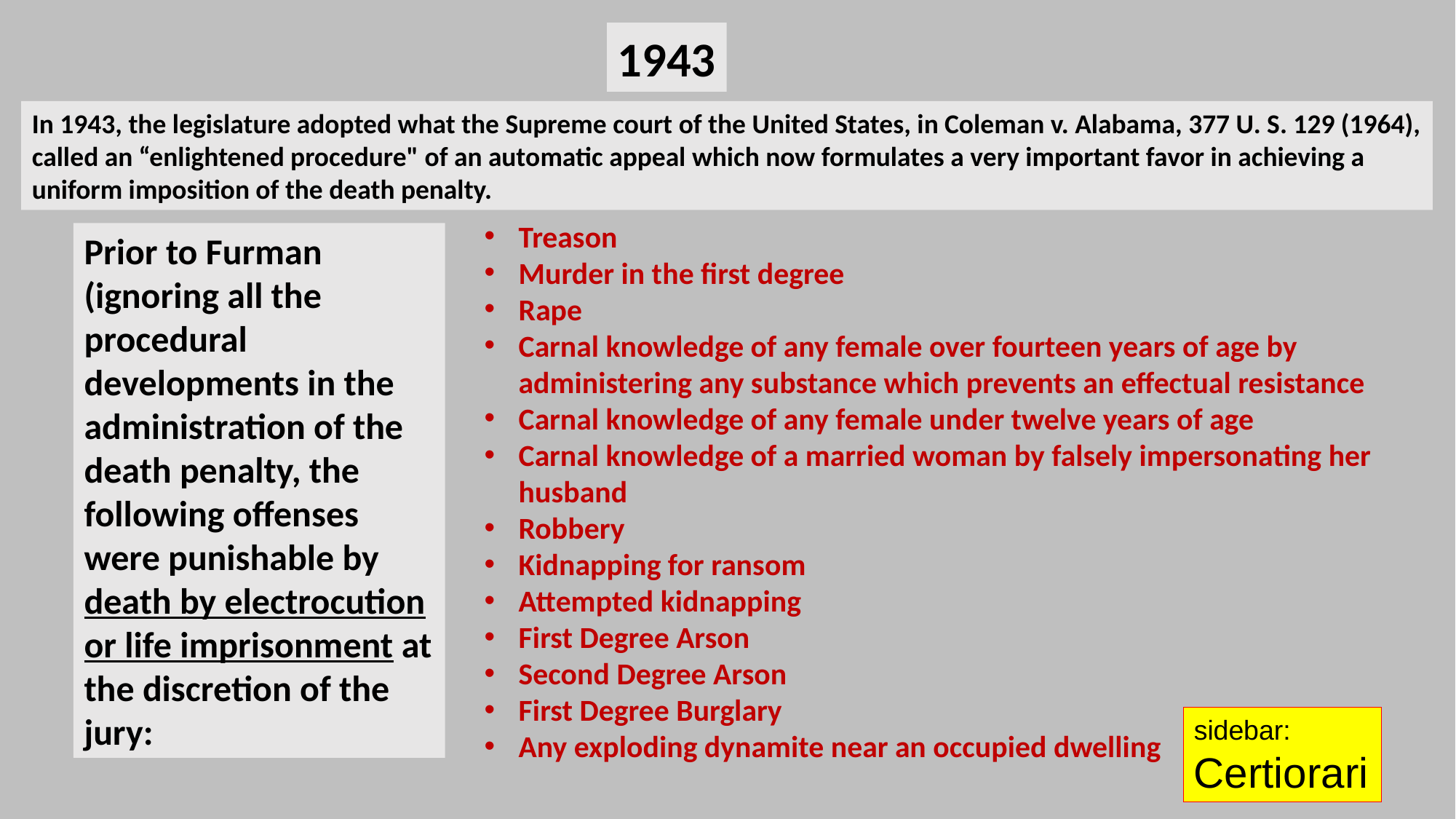

1943
In 1943, the legislature adopted what the Supreme court of the United States, in Coleman v. Alabama, 377 U. S. 129 (1964), called an “enlightened procedure" of an automatic appeal which now formulates a very important favor in achieving a uniform imposition of the death penalty.
Treason
Murder in the first degree
Rape
Carnal knowledge of any female over fourteen years of age by administering any substance which prevents an effectual resistance
Carnal knowledge of any female under twelve years of age
Carnal knowledge of a married woman by falsely impersonating her husband
Robbery
Kidnapping for ransom
Attempted kidnapping
First Degree Arson
Second Degree Arson
First Degree Burglary
Any exploding dynamite near an occupied dwelling
Prior to Furman (ignoring all the procedural developments in the administration of the death penalty, the following offenses were punishable by death by electrocution or life imprisonment at the discretion of the jury:
sidebar:
Certiorari